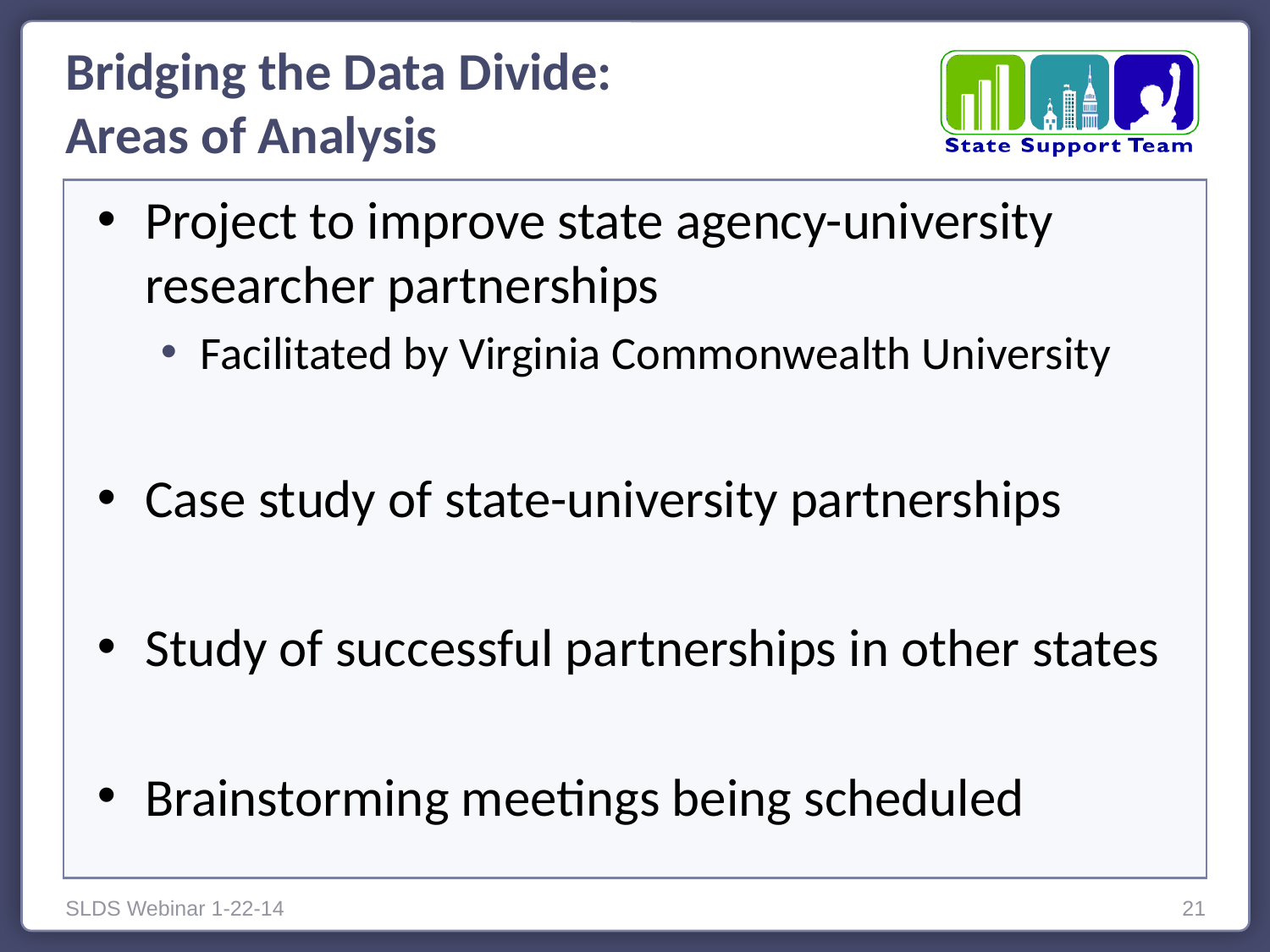

Bridging the Data Divide:
Areas of Analysis
Project to improve state agency-university researcher partnerships
Facilitated by Virginia Commonwealth University

Case study of state-university partnerships

Study of successful partnerships in other states

Brainstorming meetings being scheduled

SLDS Webinar 1-22-14
21